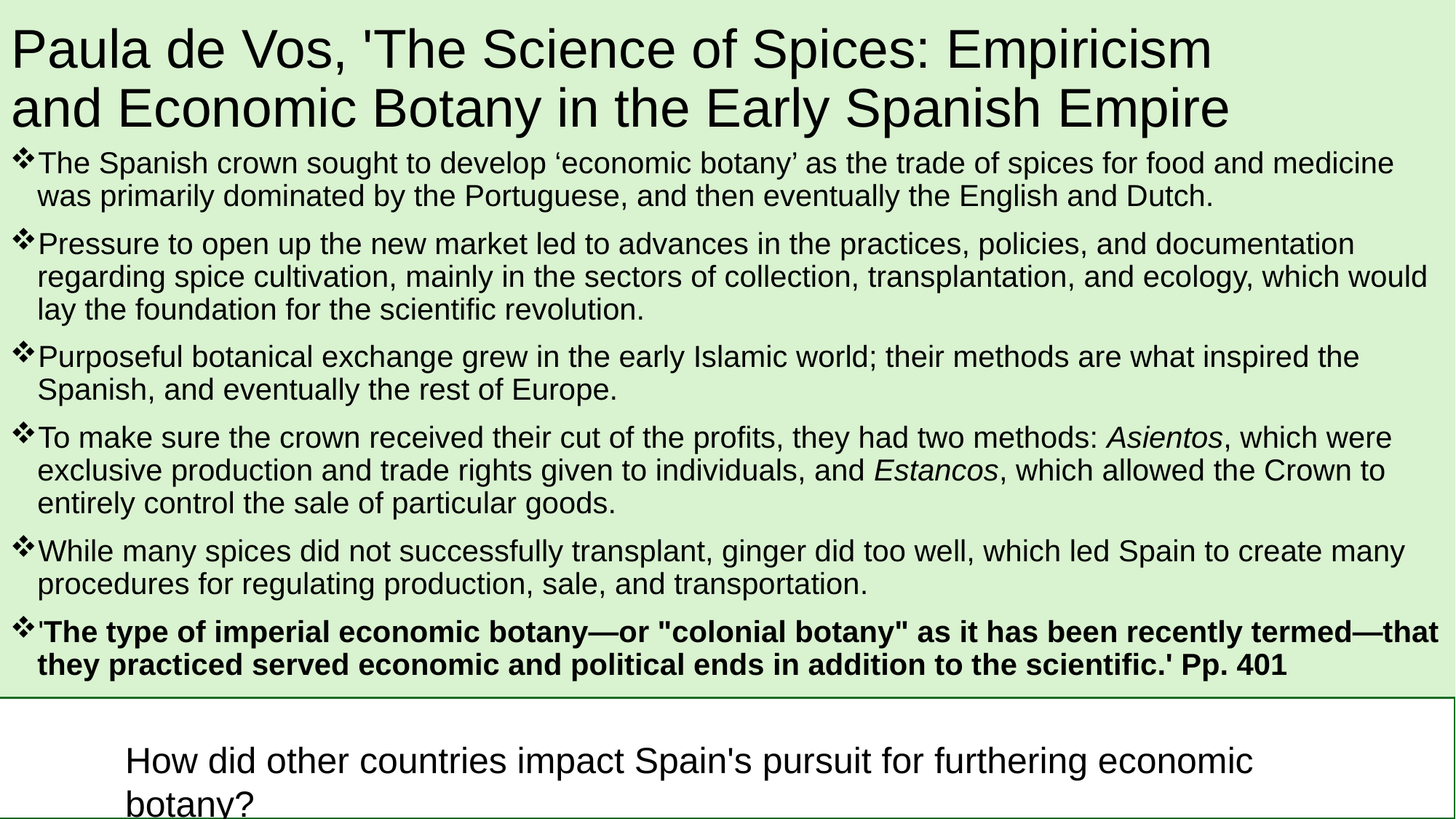

# Paula de Vos, 'The Science of Spices: Empiricism and Economic Botany in the Early Spanish Empire
The Spanish crown sought to develop ‘economic botany’ as the trade of spices for food and medicine was primarily dominated by the Portuguese, and then eventually the English and Dutch.
Pressure to open up the new market led to advances in the practices, policies, and documentation regarding spice cultivation, mainly in the sectors of collection, transplantation, and ecology, which would lay the foundation for the scientific revolution.
Purposeful botanical exchange grew in the early Islamic world; their methods are what inspired the Spanish, and eventually the rest of Europe.
To make sure the crown received their cut of the profits, they had two methods: Asientos, which were exclusive production and trade rights given to individuals, and Estancos, which allowed the Crown to entirely control the sale of particular goods.
While many spices did not successfully transplant, ginger did too well, which led Spain to create many procedures for regulating production, sale, and transportation.
'The type of imperial economic botany—or "colonial botany" as it has been recently termed—that they practiced served economic and political ends in addition to the scientific.' Pp. 401

How did other countries impact Spain's pursuit for furthering economic botany?